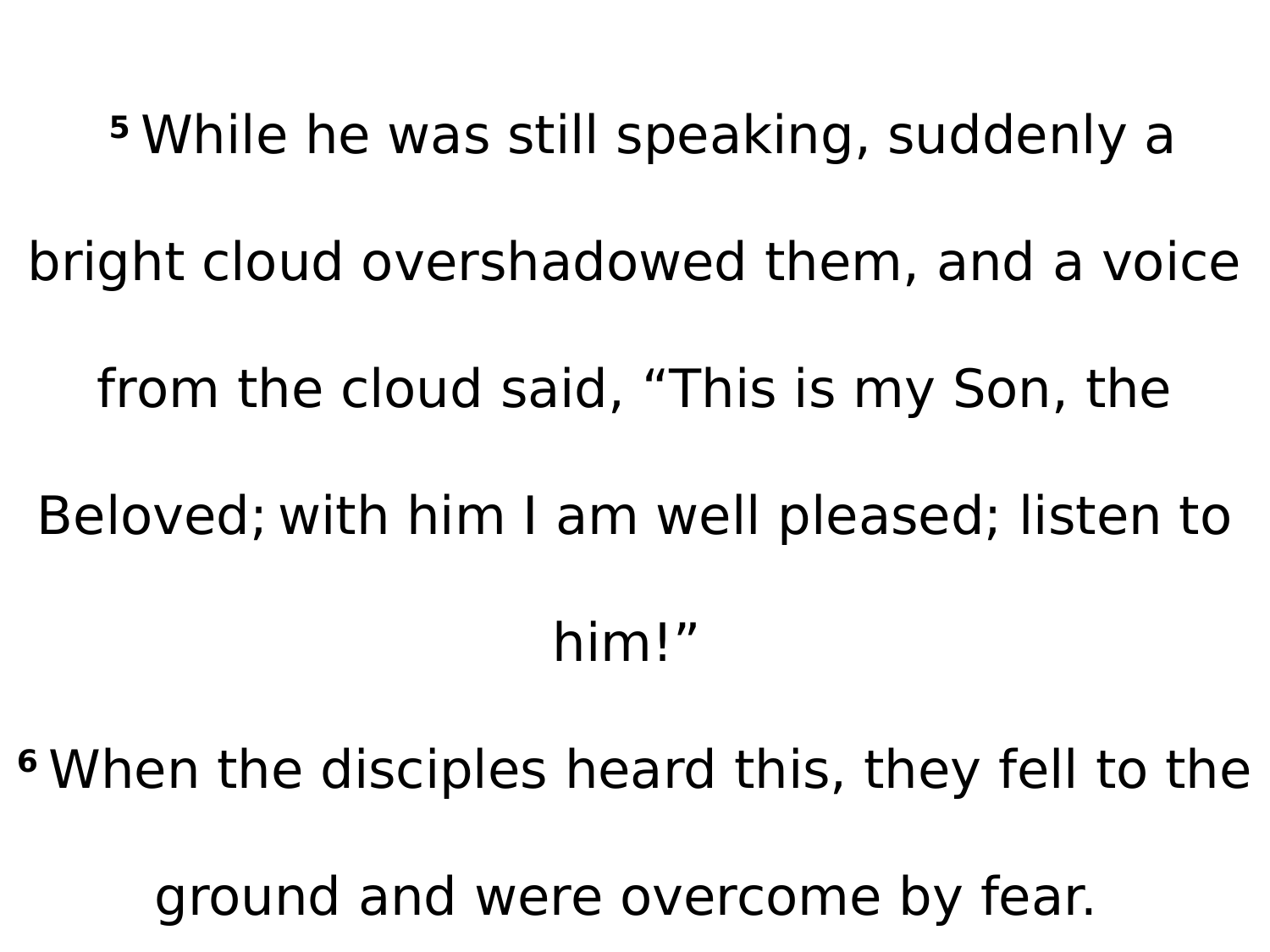

5 While he was still speaking, suddenly a bright cloud overshadowed them, and a voice from the cloud said, “This is my Son, the Beloved; with him I am well pleased; listen to him!”
6 When the disciples heard this, they fell to the ground and were overcome by fear.